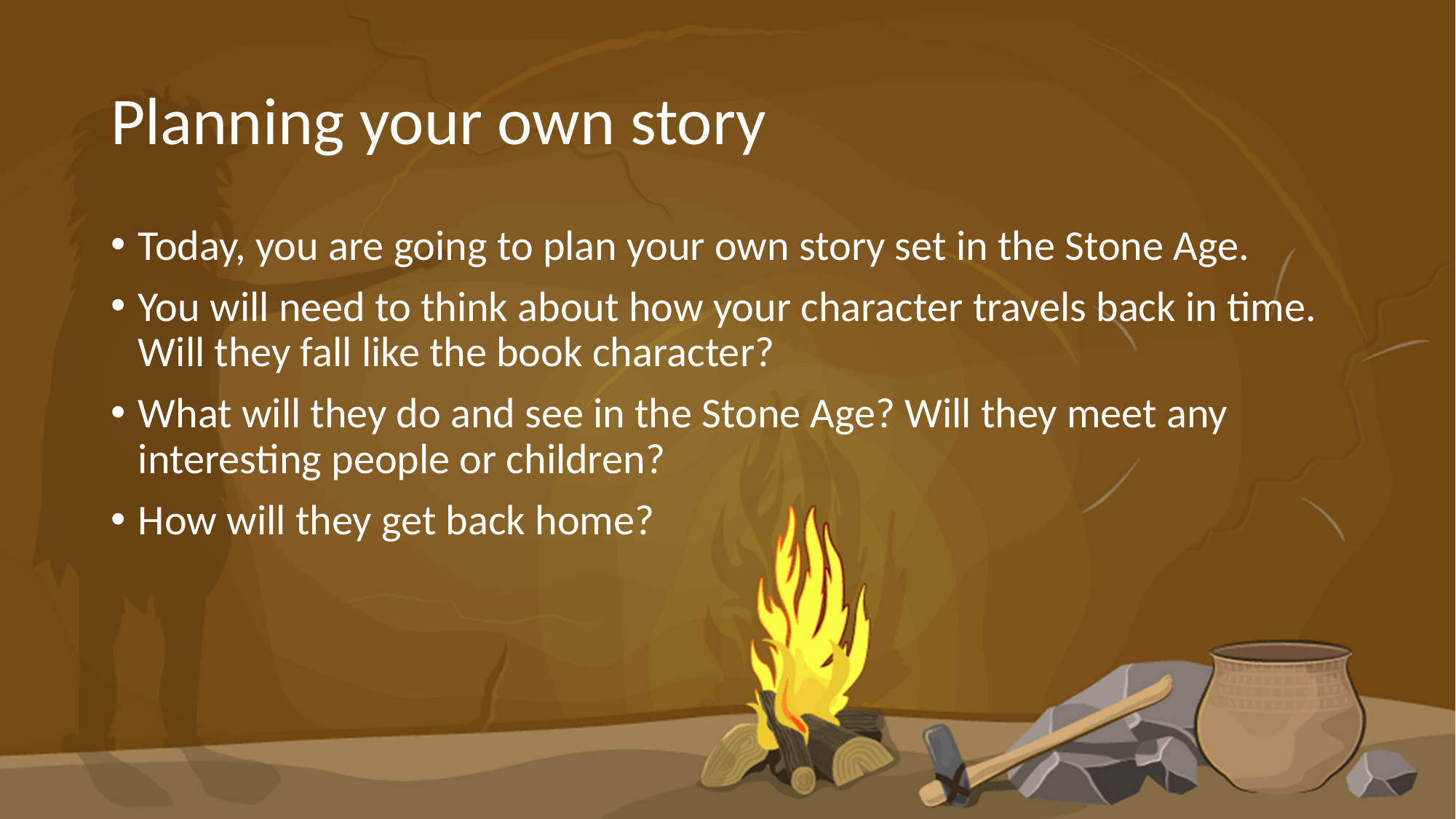

# Planning your own story
Today, you are going to plan your own story set in the Stone Age.
You will need to think about how your character travels back in time. Will they fall like the book character?
What will they do and see in the Stone Age? Will they meet any interesting people or children?
How will they get back home?